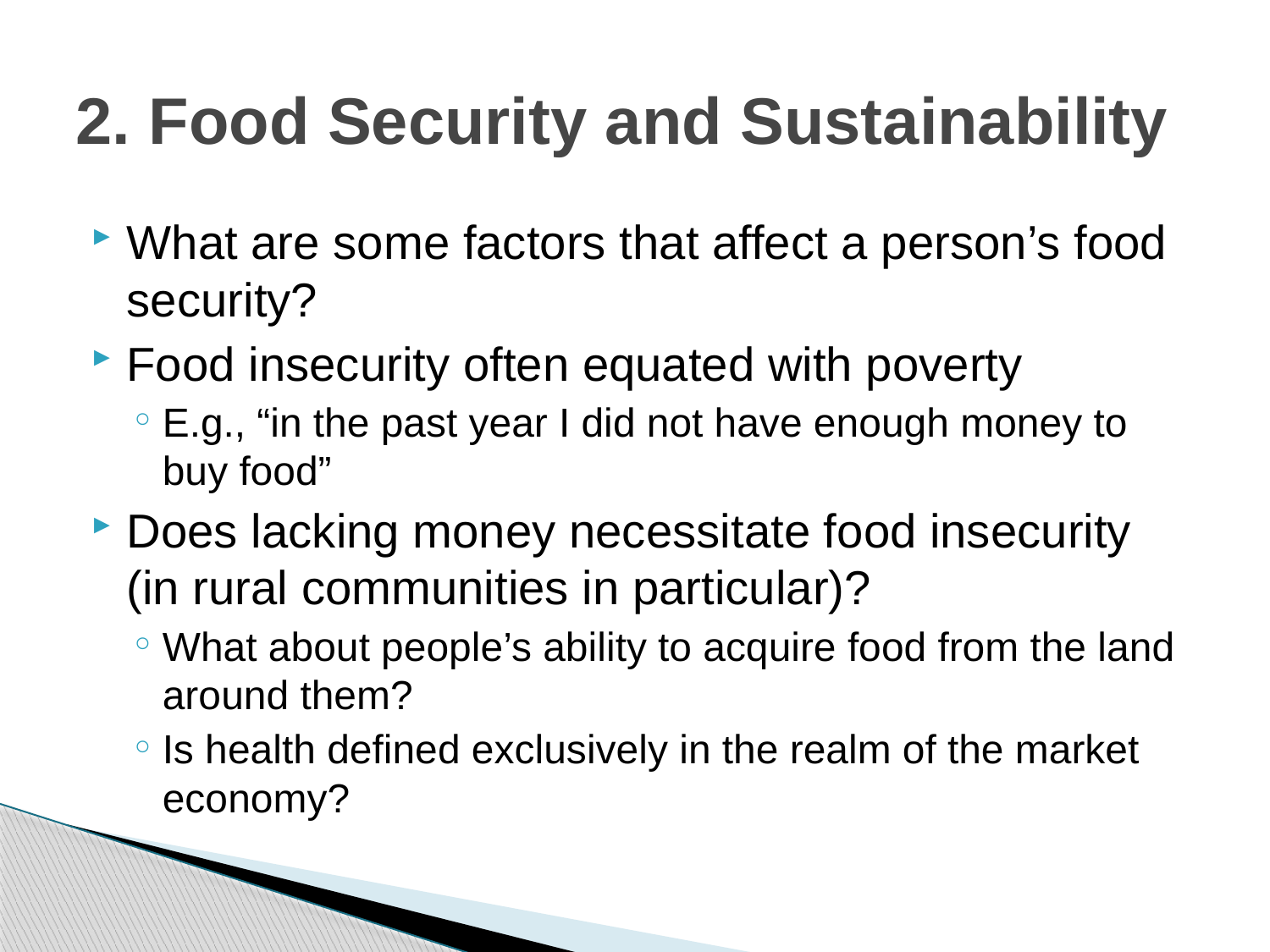

# 2. Food Security and Sustainability
What are some factors that affect a person’s food security?
Food insecurity often equated with poverty
E.g., “in the past year I did not have enough money to buy food”
Does lacking money necessitate food insecurity (in rural communities in particular)?
What about people’s ability to acquire food from the land around them?
Is health defined exclusively in the realm of the market economy?